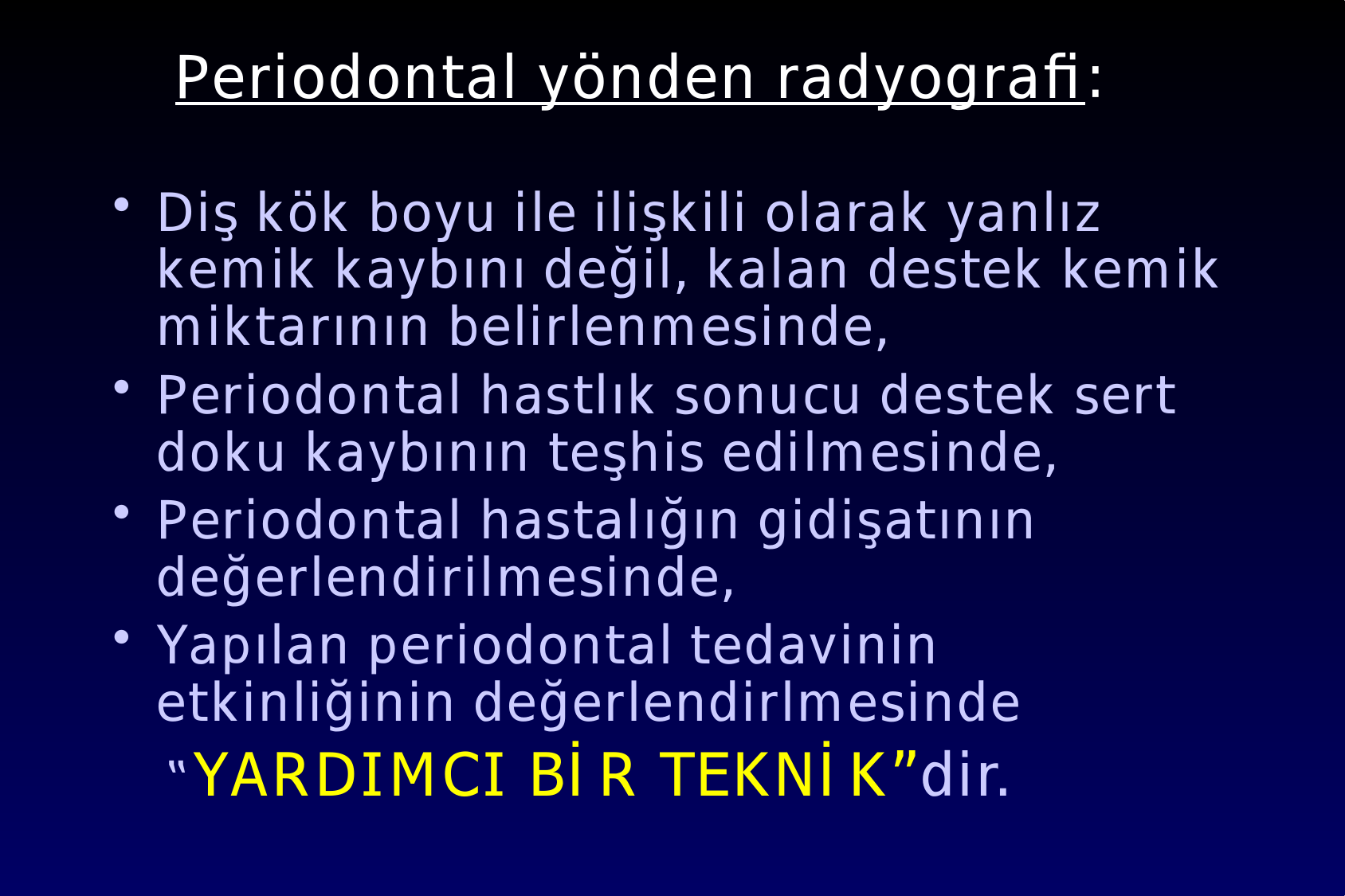

# Periodontal yönden radyografi:
Diş kök boyu ile ilişkili olarak yanlız kemik kaybını değil, kalan destek kemik miktarının belirlenmesinde,
Periodontal hastlık sonucu destek sert doku kaybının teşhis edilmesinde,
Periodontal hastalığın gidişatının değerlendirilmesinde,
Yapılan periodontal tedavinin etkinliğinin değerlendirlmesinde
	 “YARDIMCI BİR TEKNİK”dir.